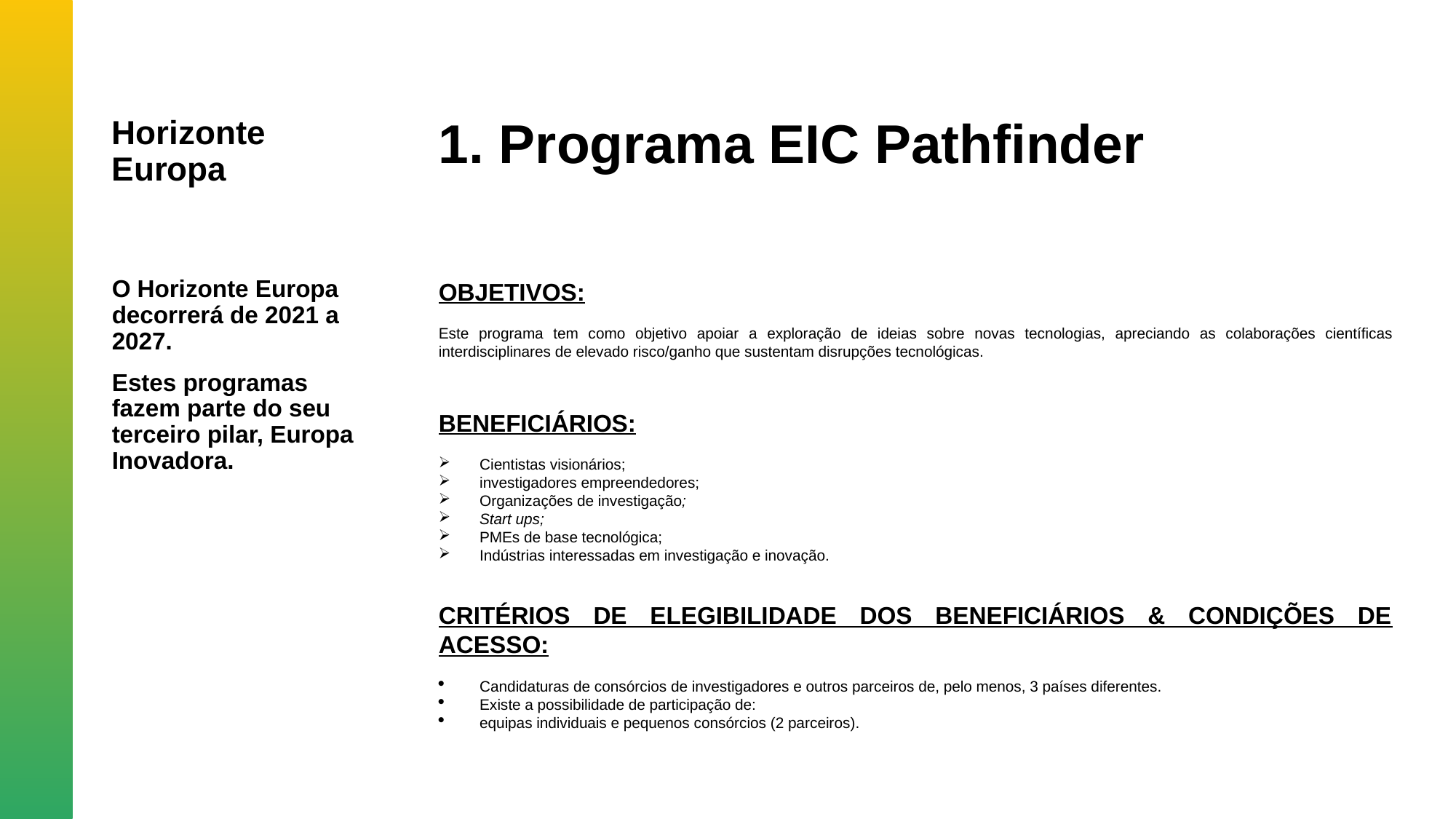

Horizonte Europa
1. Programa EIC Pathfinder
O Horizonte Europa decorrerá de 2021 a 2027.
Estes programas fazem parte do seu terceiro pilar, Europa Inovadora.

OBJETIVOS:

Este programa tem como objetivo apoiar a exploração de ideias sobre novas tecnologias, apreciando as colaborações científicas interdisciplinares de elevado risco/ganho que sustentam disrupções tecnológicas.

BENEFICIÁRIOS:

Cientistas visionários;
investigadores empreendedores;
Organizações de investigação;
Start ups;
PMEs de base tecnológica;
Indústrias interessadas em investigação e inovação.

CRITÉRIOS DE ELEGIBILIDADE DOS BENEFICIÁRIOS & CONDIÇÕES DE ACESSO:

Candidaturas de consórcios de investigadores e outros parceiros de, pelo menos, 3 países diferentes.
Existe a possibilidade de participação de:
equipas individuais e pequenos consórcios (2 parceiros).